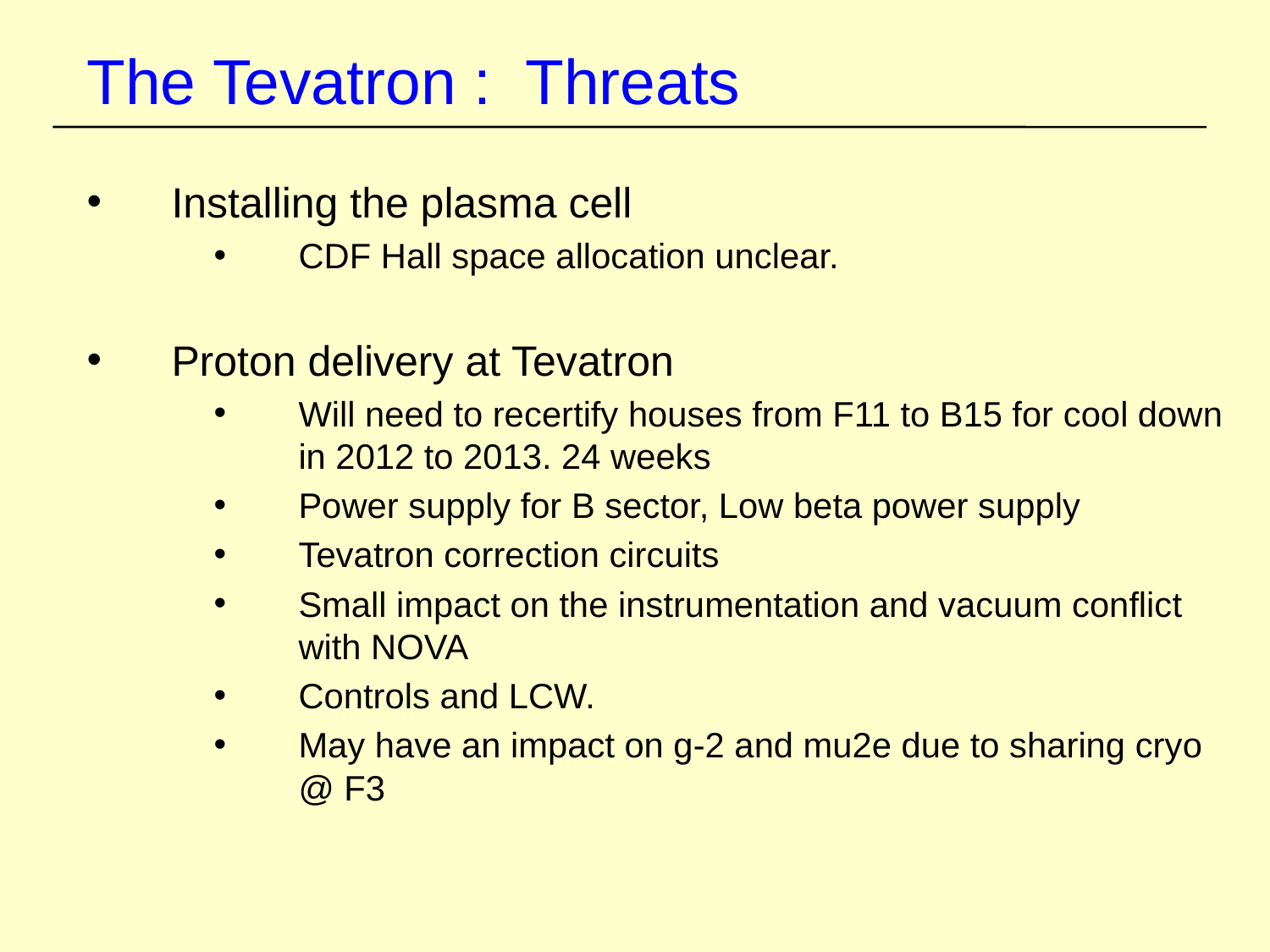

The Tevatron :  Threats

Installing the plasma cell
CDF Hall space allocation unclear.

Proton delivery at Tevatron
Will need to recertify houses from F11 to B15 for cool down in 2012 to 2013. 24 weeks
Power supply for B sector, Low beta power supply
Tevatron correction circuits
Small impact on the instrumentation and vacuum conflict with NOVA
Controls and LCW.
May have an impact on g-2 and mu2e due to sharing cryo @ F3